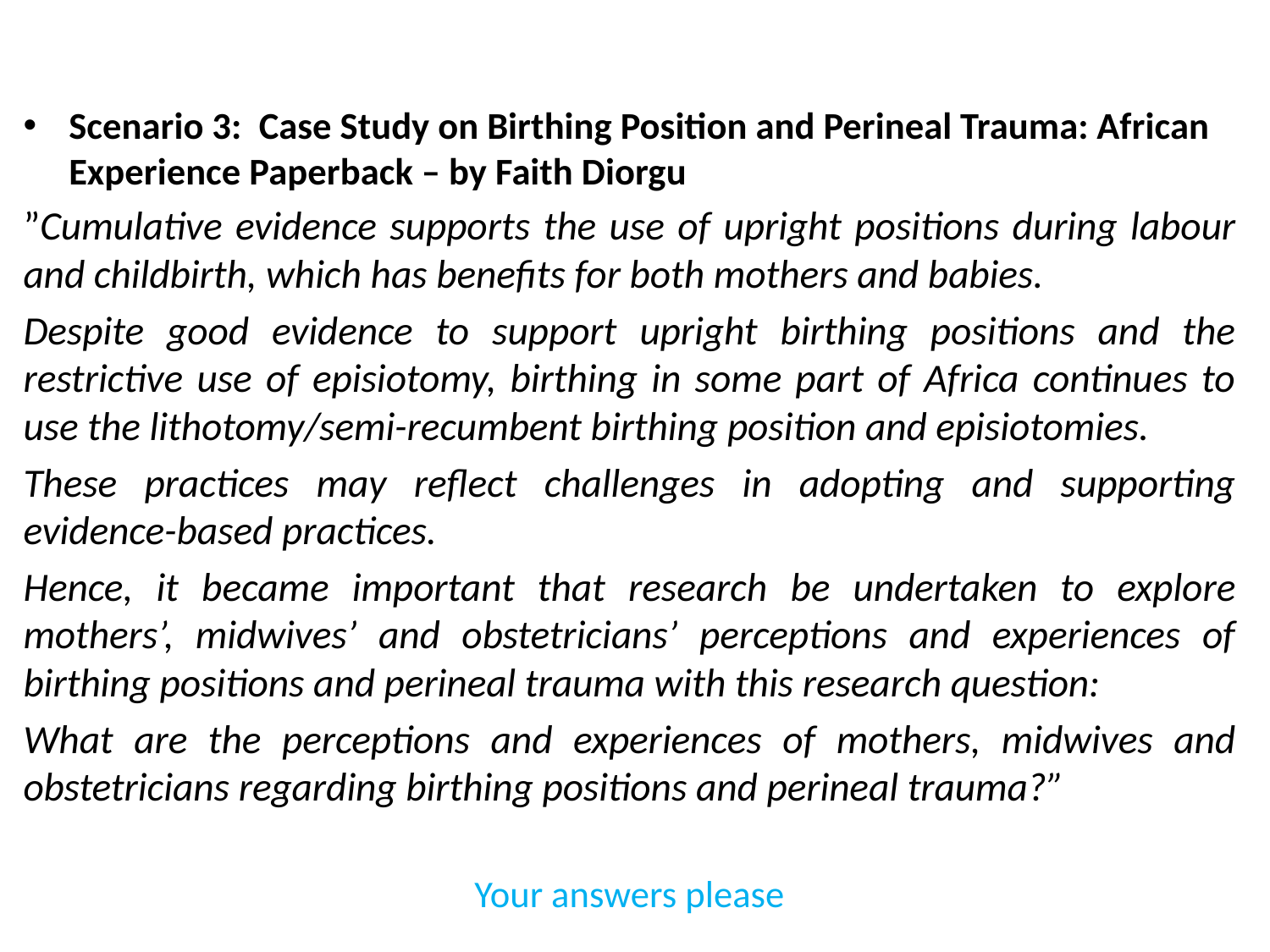

Scenario 3:  Case Study on Birthing Position and Perineal Trauma: African Experience Paperback – by Faith Diorgu
”Cumulative evidence supports the use of upright positions during labour and childbirth, which has benefits for both mothers and babies.
Despite good evidence to support upright birthing positions and the restrictive use of episiotomy, birthing in some part of Africa continues to use the lithotomy/semi-recumbent birthing position and episiotomies.
These practices may reflect challenges in adopting and supporting evidence-based practices.
Hence, it became important that research be undertaken to explore mothers’, midwives’ and obstetricians’ perceptions and experiences of birthing positions and perineal trauma with this research question:
What are the perceptions and experiences of mothers, midwives and obstetricians regarding birthing positions and perineal trauma?”

Your answers please